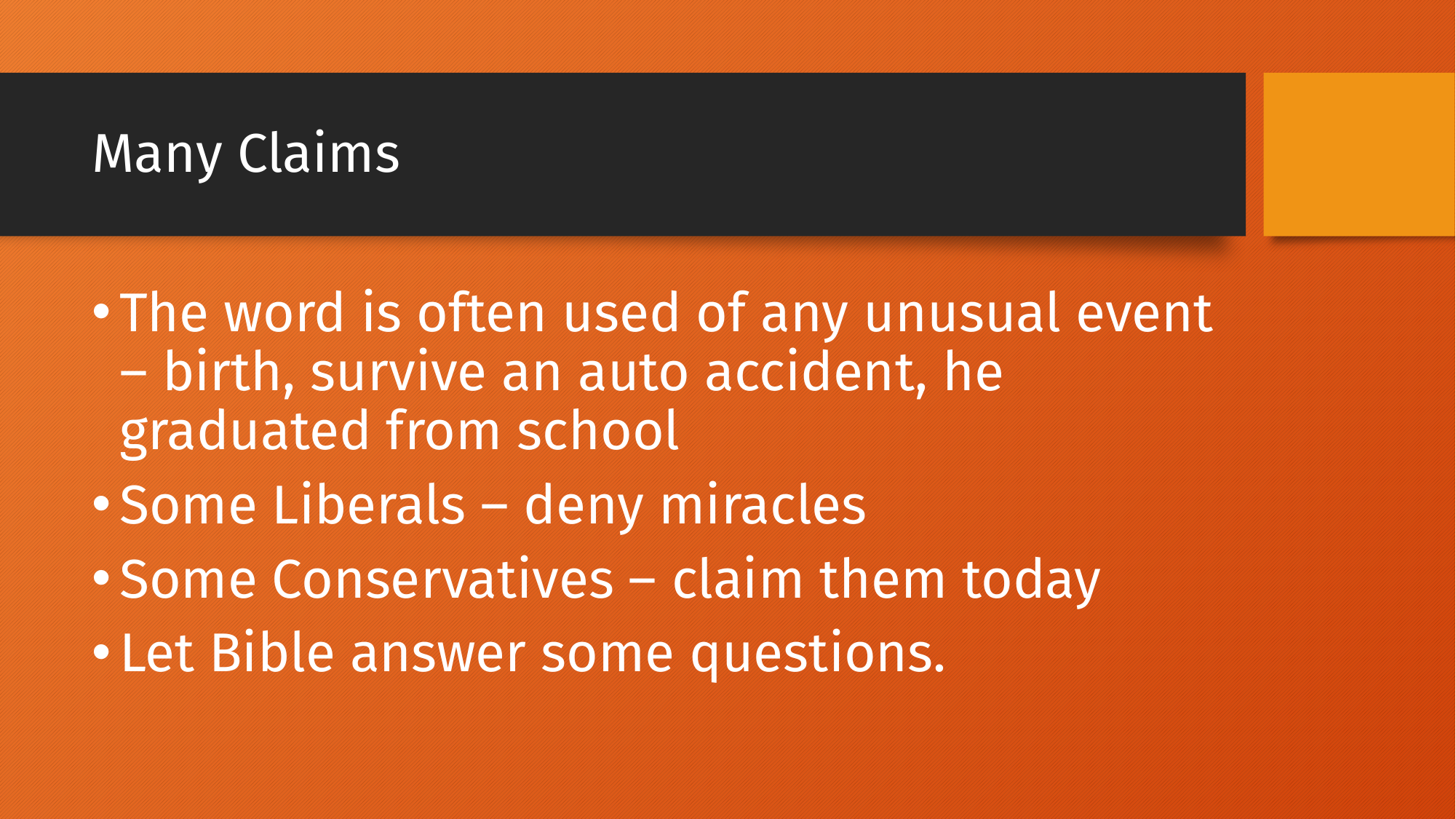

# Many Claims
The word is often used of any unusual event – birth, survive an auto accident, he graduated from school
Some Liberals – deny miracles
Some Conservatives – claim them today
Let Bible answer some questions.